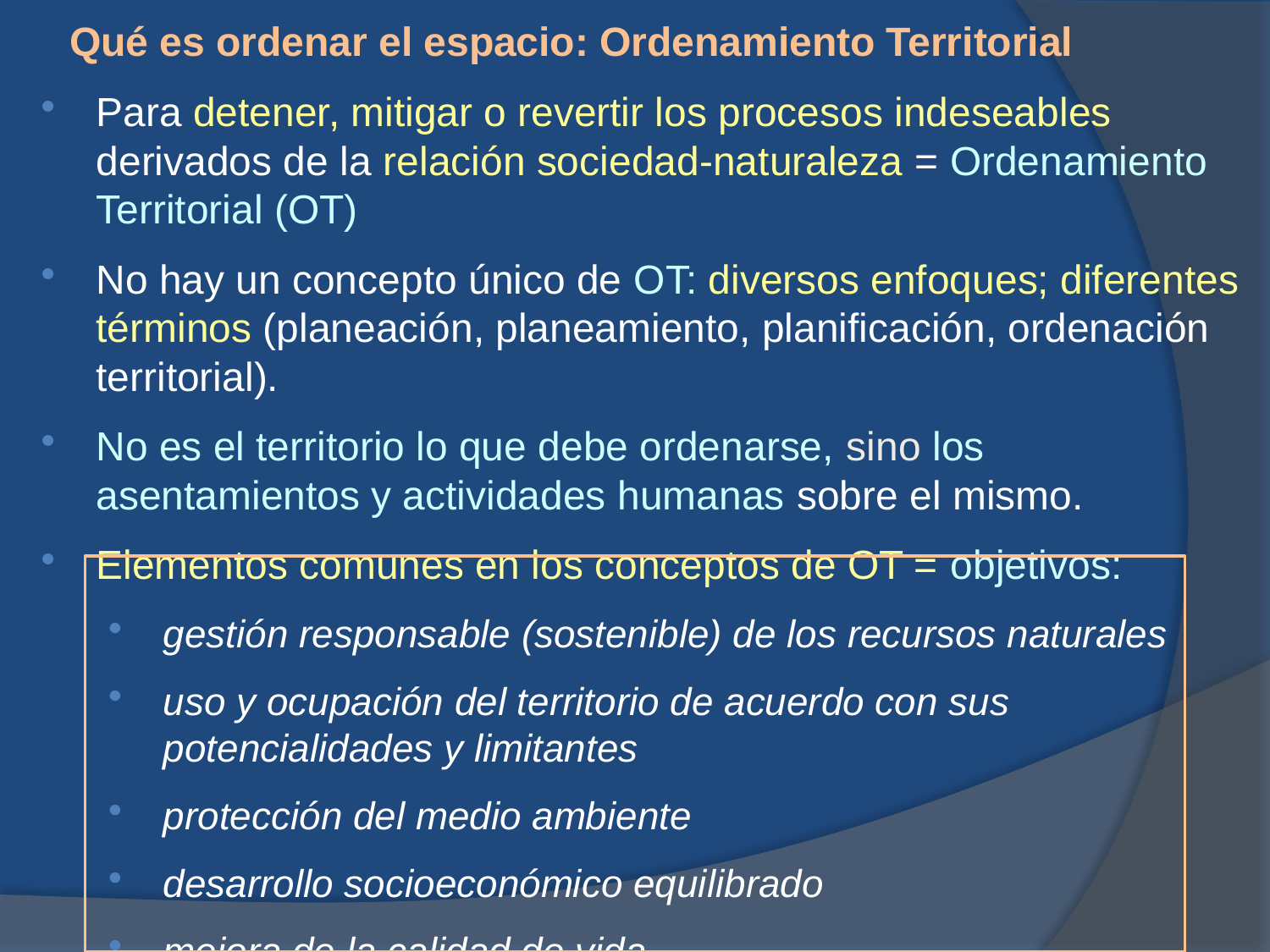

Qué es ordenar el espacio: Ordenamiento Territorial
Para detener, mitigar o revertir los procesos indeseables derivados de la relación sociedad-naturaleza = Ordenamiento Territorial (OT)
No hay un concepto único de OT: diversos enfoques; diferentes términos (planeación, planeamiento, planificación, ordenación territorial).
No es el territorio lo que debe ordenarse, sino los asentamientos y actividades humanas sobre el mismo.
Elementos comunes en los conceptos de OT = objetivos:
gestión responsable (sostenible) de los recursos naturales
uso y ocupación del territorio de acuerdo con sus     potencialidades y limitantes
protección del medio ambiente
desarrollo socioeconómico equilibrado
mejora de la calidad de vida